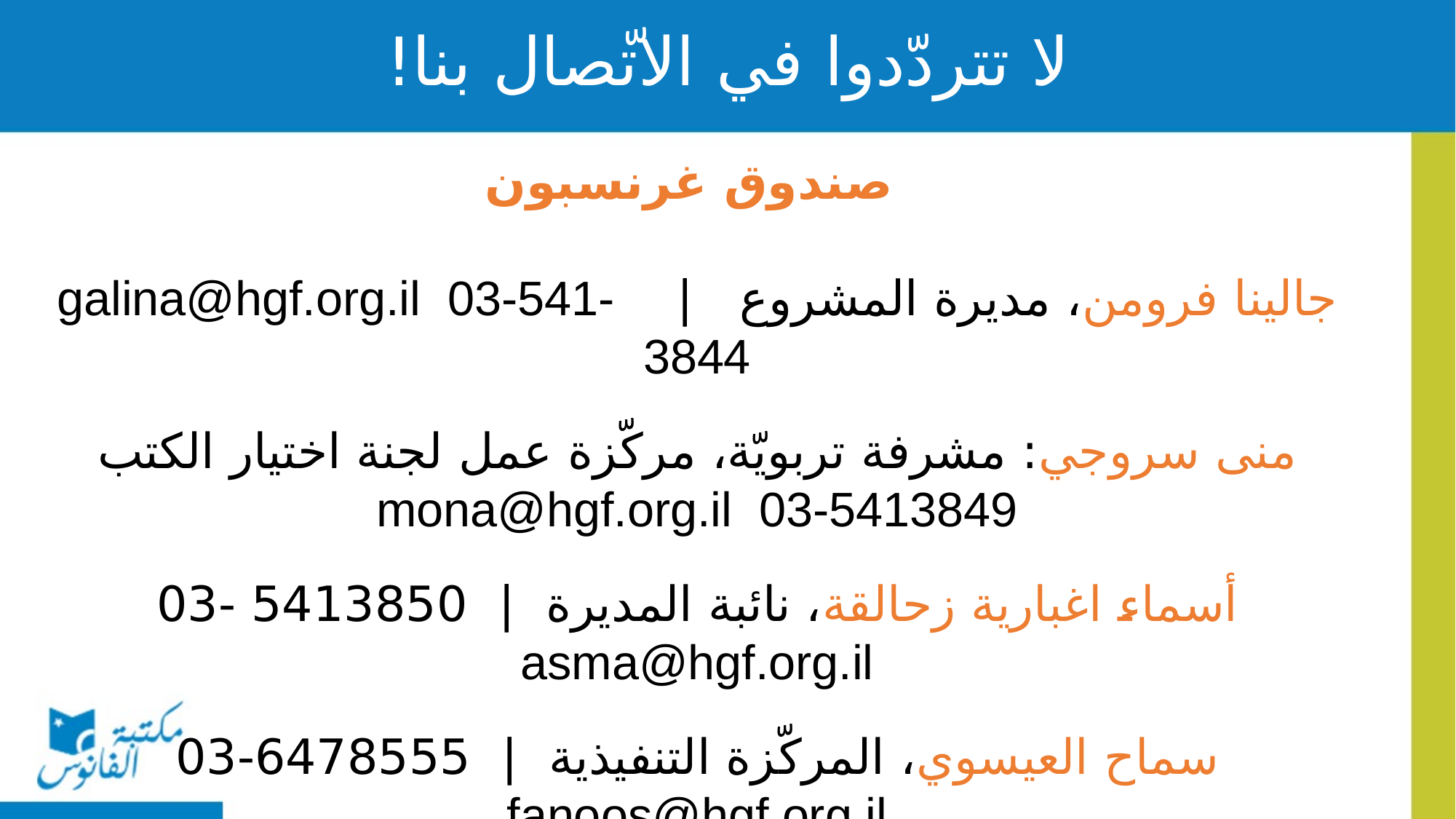

لا تتردّدوا في الاتّصال بنا!
 صندوق غرنسبون

جالينا فرومن، مديرة المشروع   |    galina@hgf.org.il  03-541-3844
منى سروجي: مشرفة تربويّة، مركّزة عمل لجنة اختيار الكتب mona@hgf.org.il  03-5413849
أسماء اغبارية زحالقة، نائبة المديرة  |  5413850 -03 asma@hgf.org.il
سماح العيسوي، المركّزة التنفيذية  |  6478555-03 fanoos@hgf.org.il